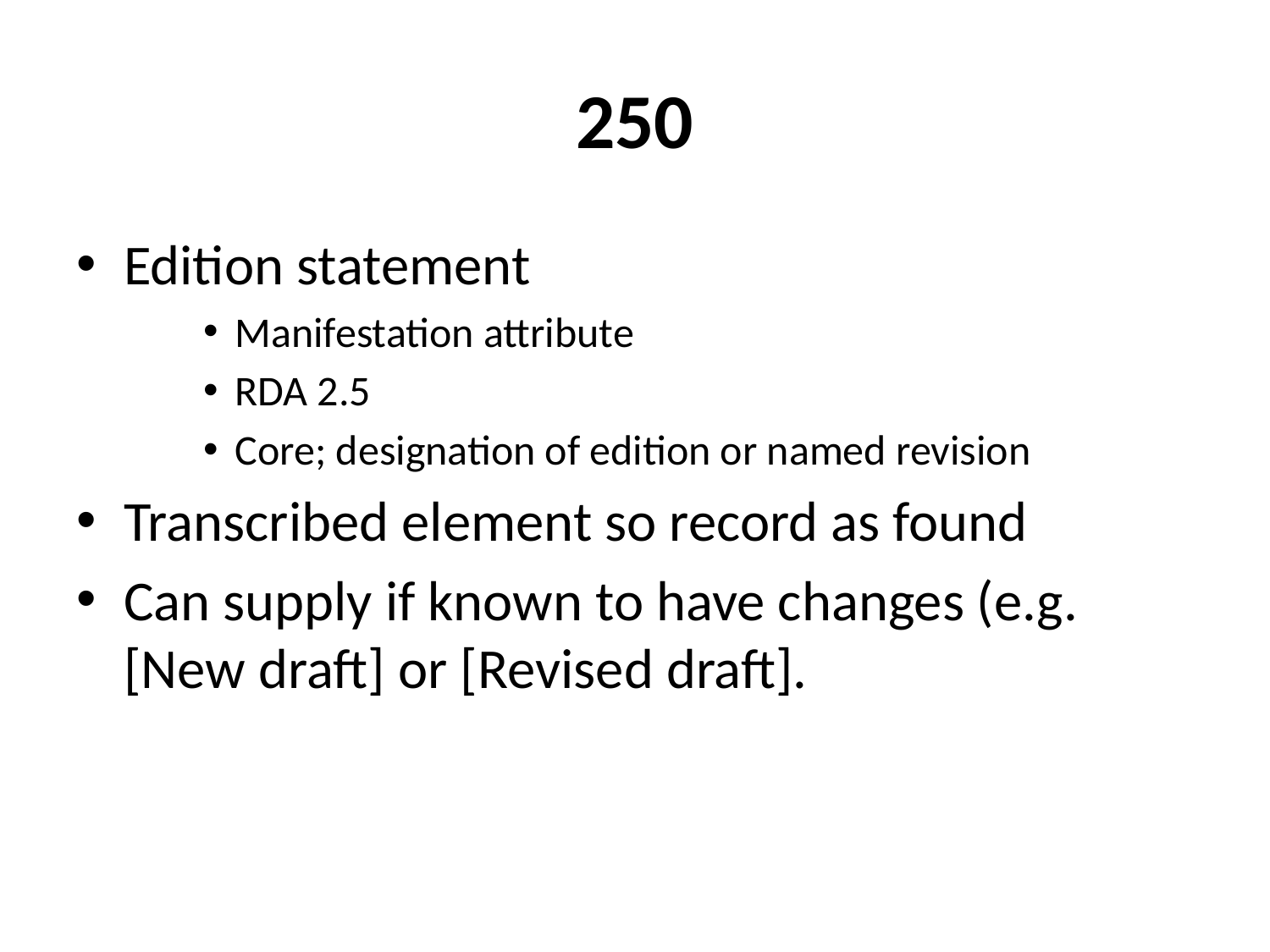

# 250
Edition statement
Manifestation attribute
RDA 2.5
Core; designation of edition or named revision
Transcribed element so record as found
Can supply if known to have changes (e.g. [New draft] or [Revised draft].